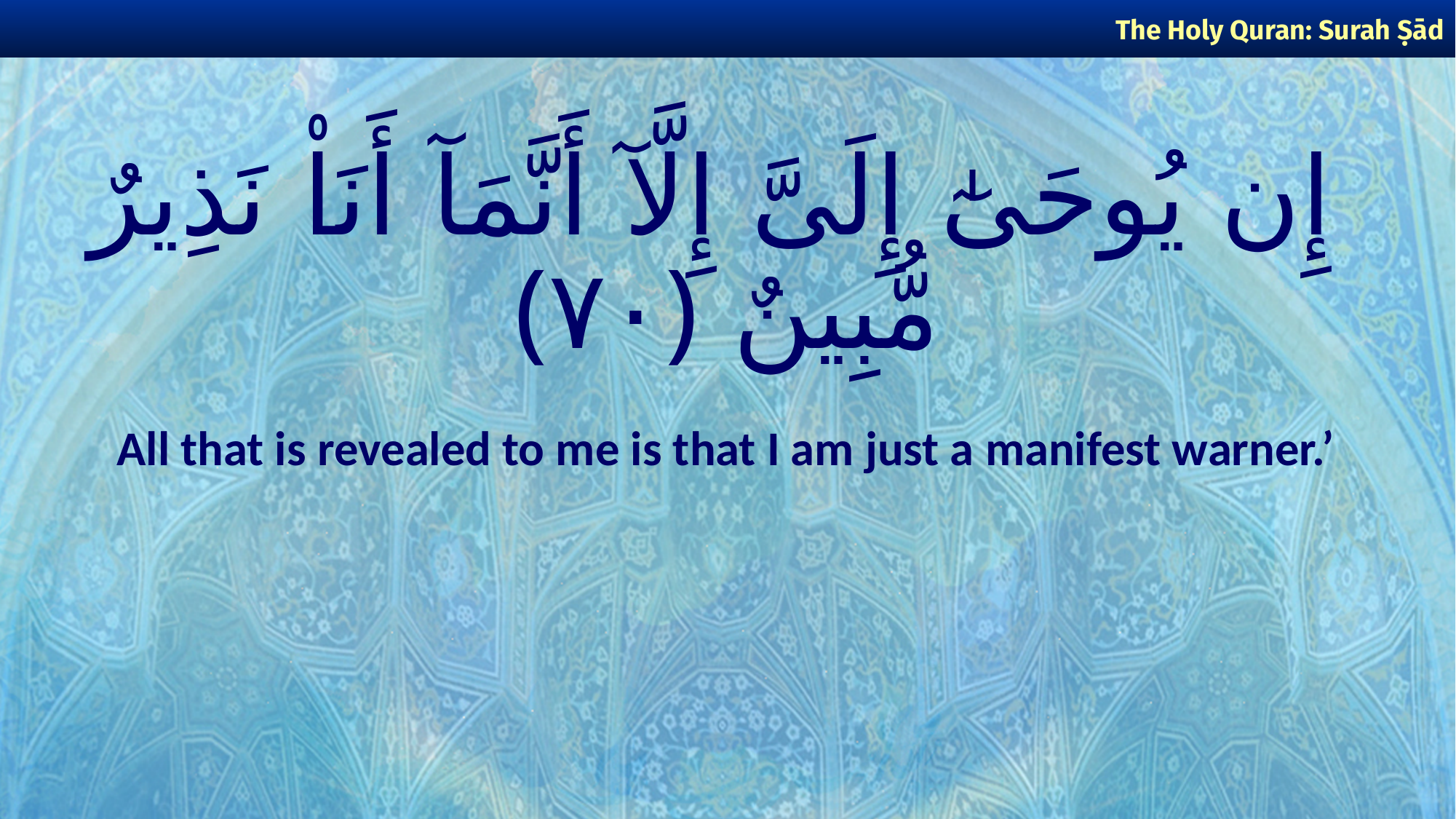

The Holy Quran: Surah Ṣād
# إِن يُوحَىٰٓ إِلَىَّ إِلَّآ أَنَّمَآ أَنَا۠ نَذِيرٌ مُّبِينٌ ﴿٧٠﴾
All that is revealed to me is that I am just a manifest warner.’